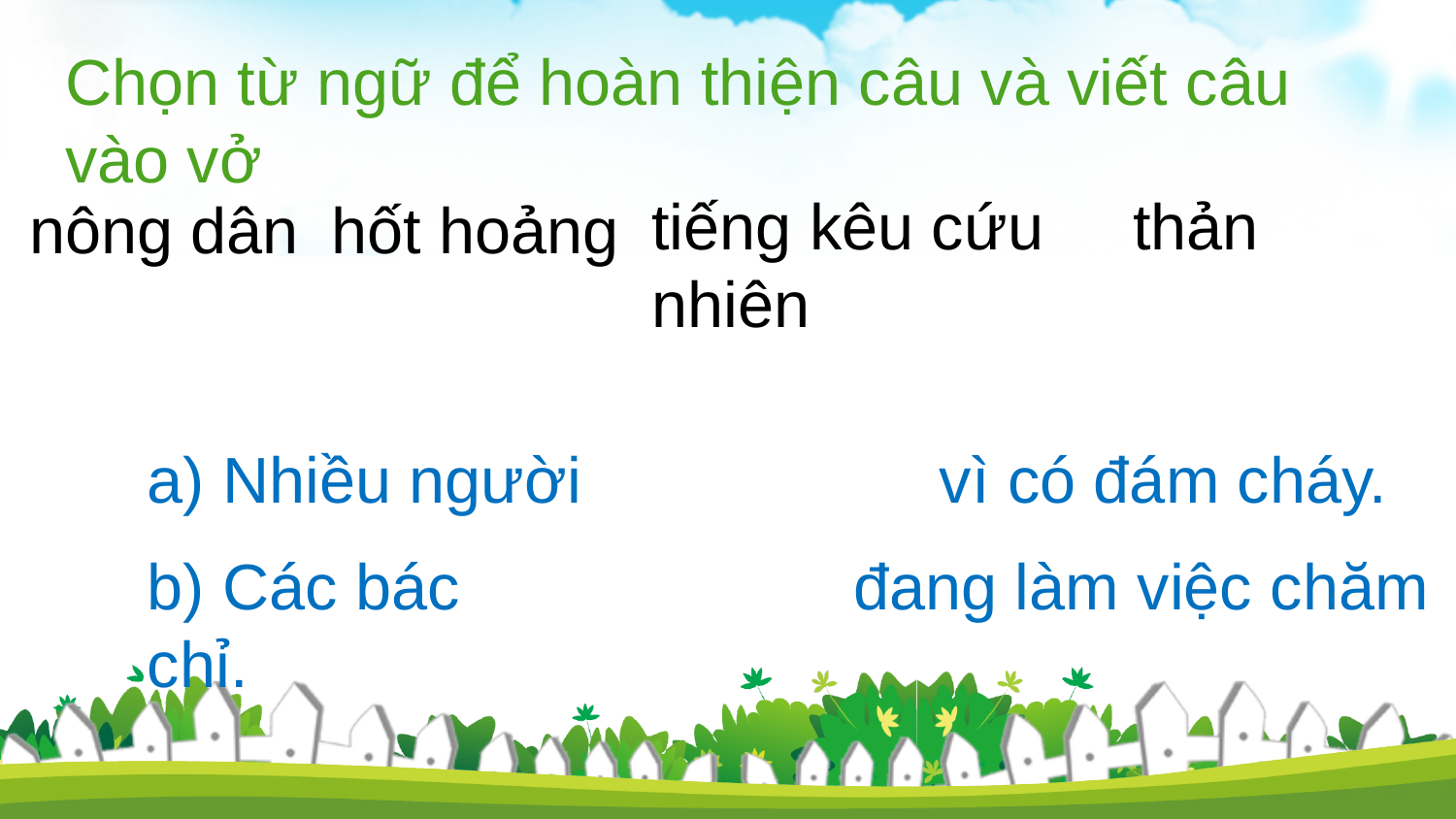

Chọn từ ngữ để hoàn thiện câu và viết câu vào vở
tiếng kêu cứu     thản nhiên
     hốt hoảng
nông dân
a) Nhiều người                    vì có đám cháy.
b) Các bác                      đang làm việc chăm chỉ.